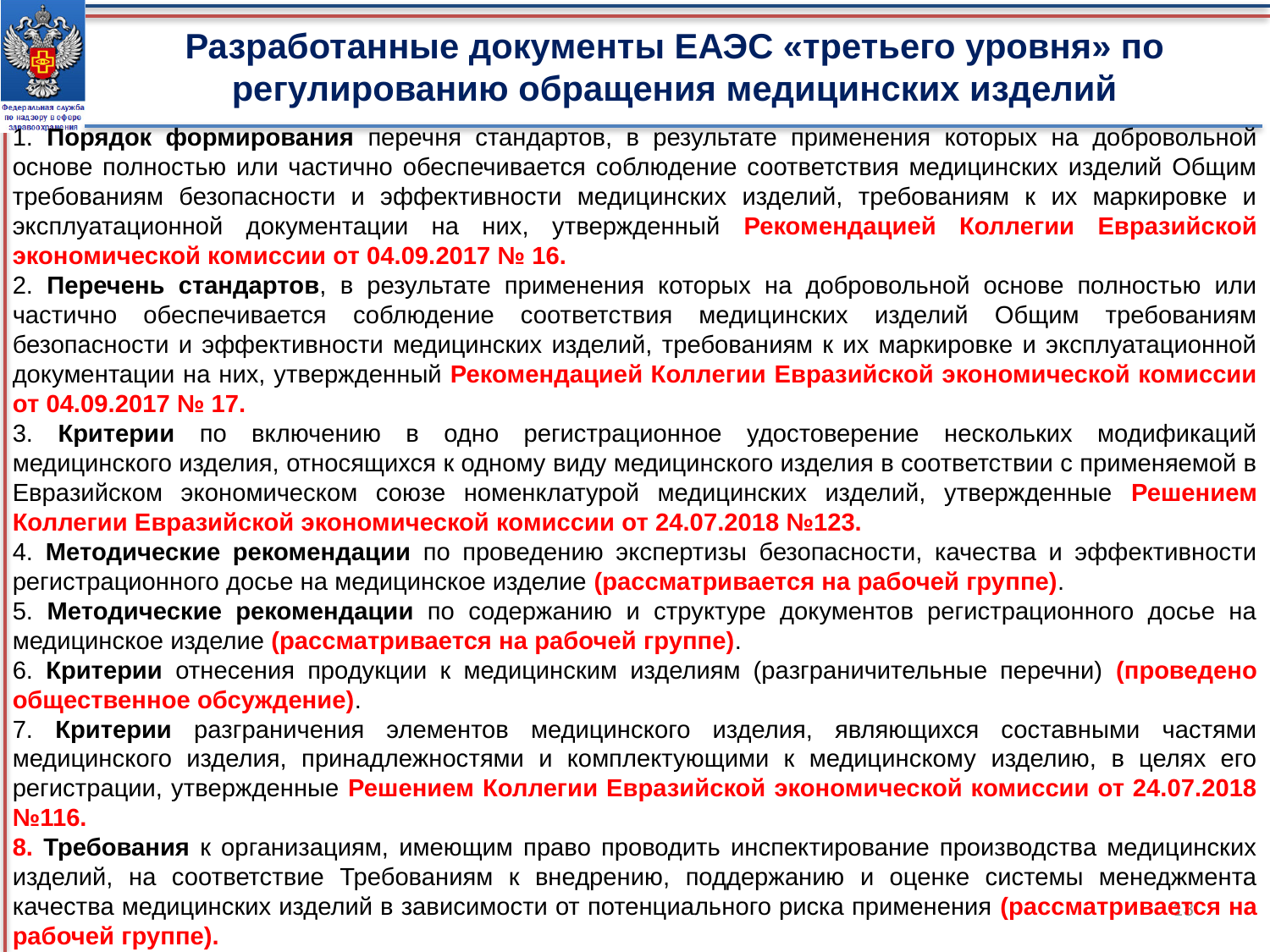

Разработанные документы ЕАЭС «третьего уровня» по регулированию обращения медицинских изделий
1. Порядок формирования перечня стандартов, в результате применения которых на добровольной основе полностью или частично обеспечивается соблюдение соответствия медицинских изделий Общим требованиям безопасности и эффективности медицинских изделий, требованиям к их маркировке и эксплуатационной документации на них, утвержденный Рекомендацией Коллегии Евразийской экономической комиссии от 04.09.2017 № 16.
2. Перечень стандартов, в результате применения которых на добровольной основе полностью или частично обеспечивается соблюдение соответствия медицинских изделий Общим требованиям безопасности и эффективности медицинских изделий, требованиям к их маркировке и эксплуатационной документации на них, утвержденный Рекомендацией Коллегии Евразийской экономической комиссии от 04.09.2017 № 17.
3. Критерии по включению в одно регистрационное удостоверение нескольких модификаций медицинского изделия, относящихся к одному виду медицинского изделия в соответствии с применяемой в Евразийском экономическом союзе номенклатурой медицинских изделий, утвержденные Решением Коллегии Евразийской экономической комиссии от 24.07.2018 №123.
4. Методические рекомендации по проведению экспертизы безопасности, качества и эффективности регистрационного досье на медицинское изделие (рассматривается на рабочей группе).
5. Методические рекомендации по содержанию и структуре документов регистрационного досье на медицинское изделие (рассматривается на рабочей группе).
6. Критерии отнесения продукции к медицинским изделиям (разграничительные перечни) (проведено общественное обсуждение).
7. Критерии разграничения элементов медицинского изделия, являющихся составными частями медицинского изделия, принадлежностями и комплектующими к медицинскому изделию, в целях его регистрации, утвержденные Решением Коллегии Евразийской экономической комиссии от 24.07.2018 №116.
8. Требования к организациям, имеющим право проводить инспектирование производства медицинских изделий, на соответствие Требованиям к внедрению, поддержанию и оценке системы менеджмента качества медицинских изделий в зависимости от потенциального риска применения (рассматривается на рабочей группе).
13